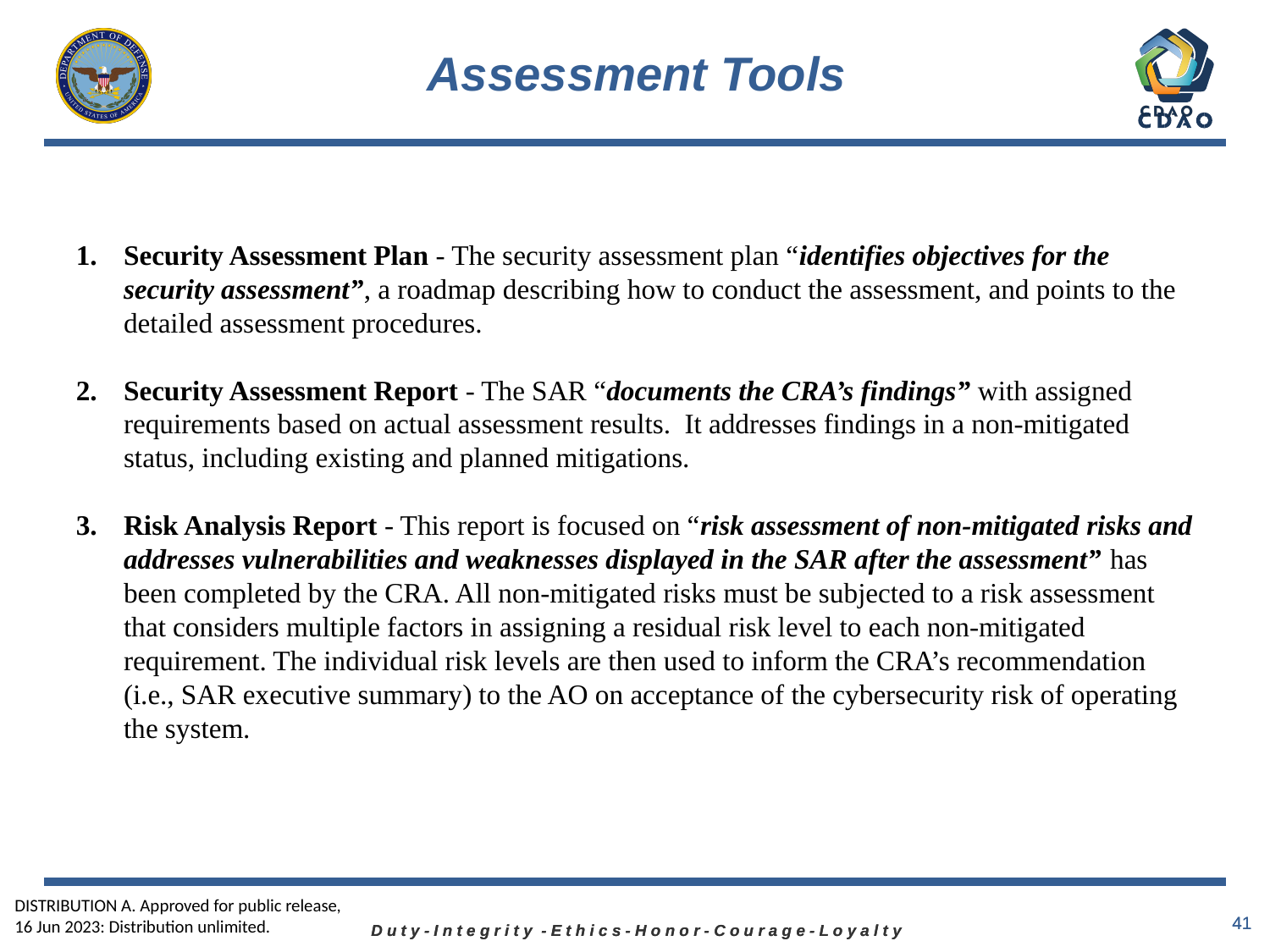

# Assessment Tools
Security Assessment Plan - The security assessment plan “identifies objectives for the security assessment”, a roadmap describing how to conduct the assessment, and points to the detailed assessment procedures.

Security Assessment Report - The SAR “documents the CRA’s findings” with assigned requirements based on actual assessment results.  It addresses findings in a non-mitigated status, including existing and planned mitigations.

Risk Analysis Report - This report is focused on “risk assessment of non-mitigated risks and addresses vulnerabilities and weaknesses displayed in the SAR after the assessment” has been completed by the CRA. All non-mitigated risks must be subjected to a risk assessment that considers multiple factors in assigning a residual risk level to each non-mitigated requirement. The individual risk levels are then used to inform the CRA’s recommendation (i.e., SAR executive summary) to the AO on acceptance of the cybersecurity risk of operating the system.